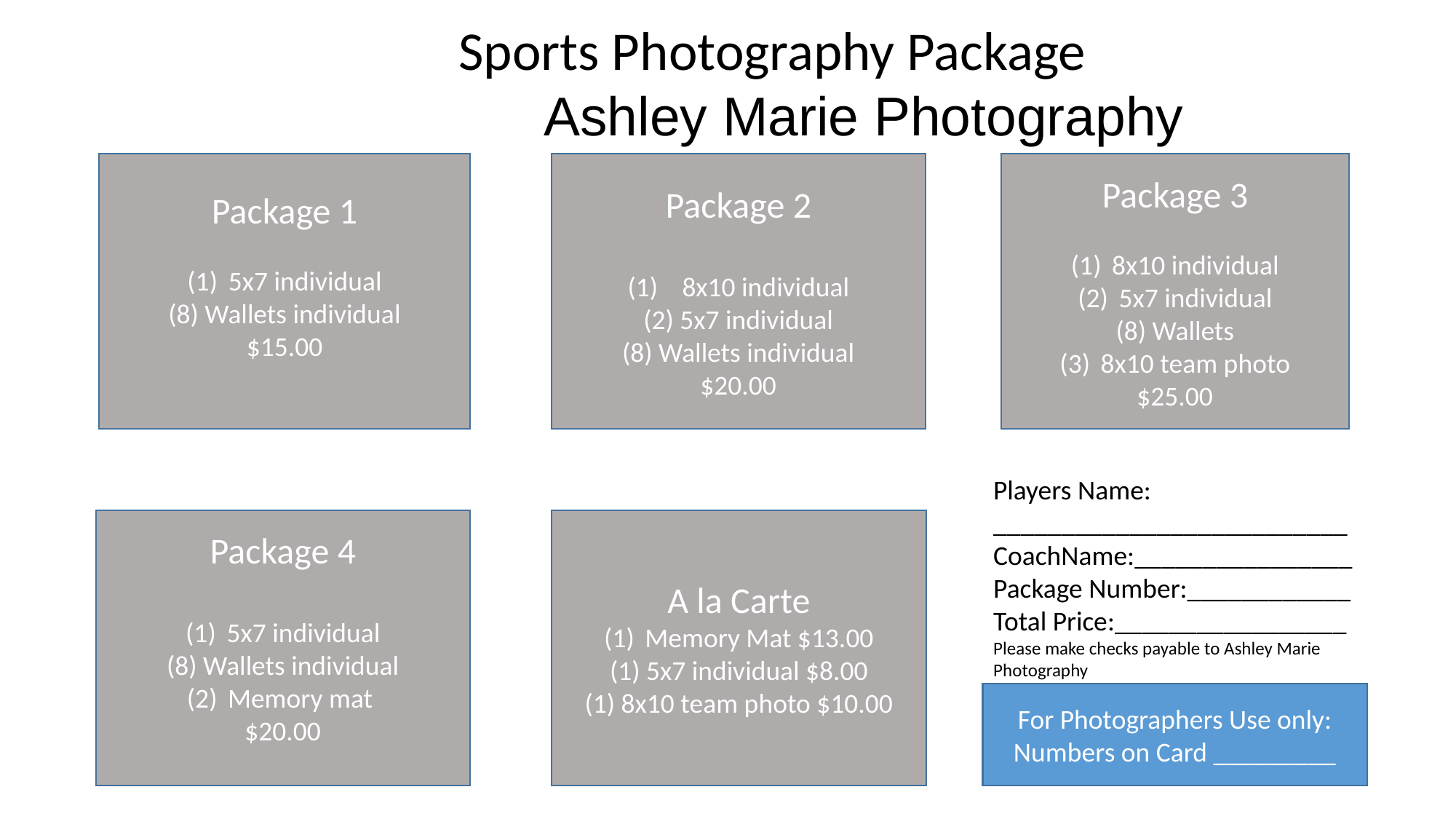

Sports Photography Package
             Ashley Marie Photography
Package 1

5x7 individual
(8) Wallets individual
$15.00

Package 2

8x10 individual
(2) 5x7 individual
(8) Wallets individual
$20.00
Package 3

8x10 individual
5x7 individual
(8) Wallets
8x10 team photo
$25.00
Players Name:
__________________________
CoachName:________________
Package Number:____________
Total Price:_________________
Please make checks payable to Ashley Marie Photography

Package 4

5x7 individual
(8) Wallets individual
Memory mat
$20.00

A la Carte
Memory Mat $13.00
(1) 5x7 individual $8.00
(1) 8x10 team photo $10.00
For Photographers Use only:
Numbers on Card _________